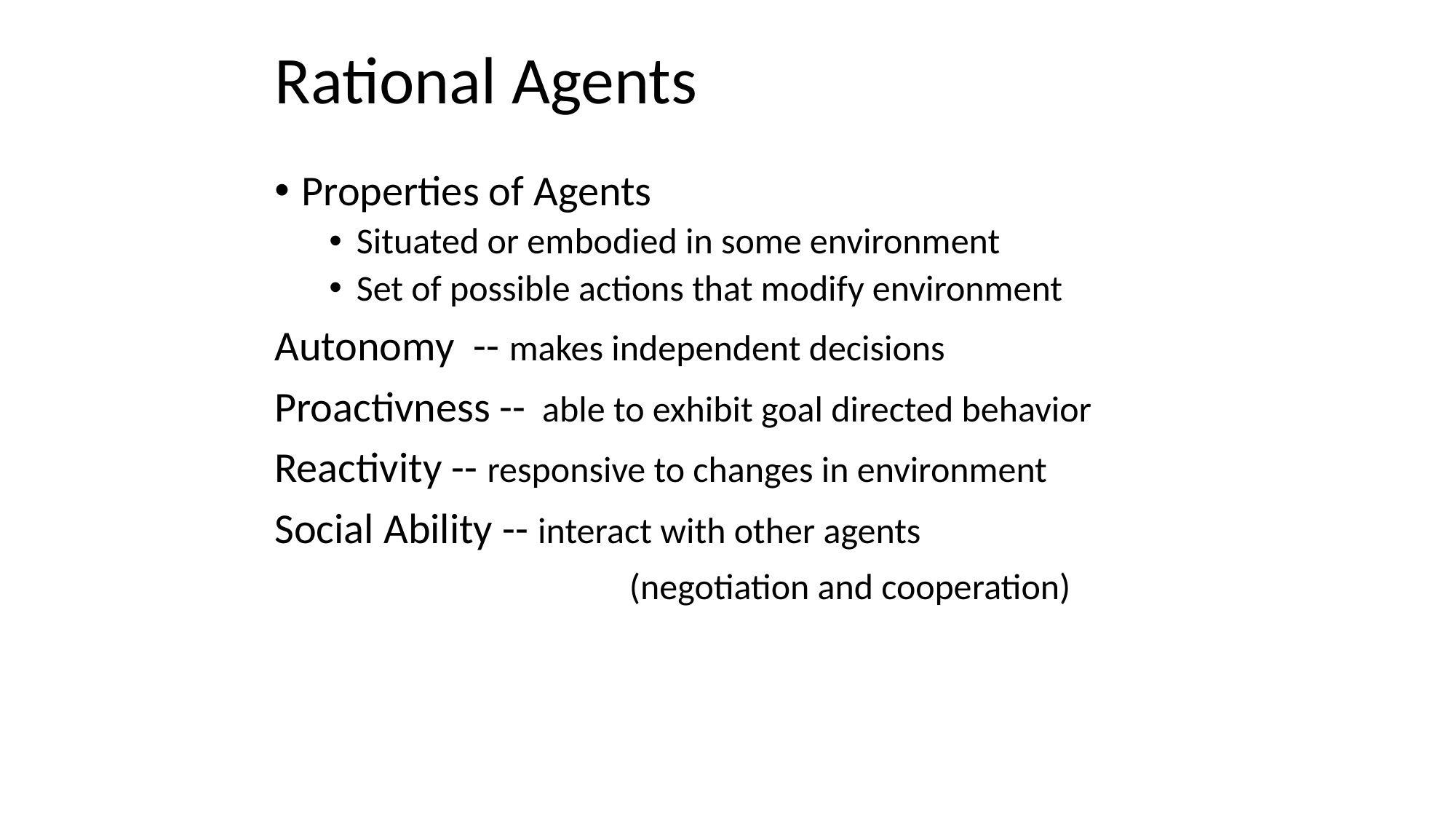

# Rational Agents
Properties of Agents
Situated or embodied in some environment
Set of possible actions that modify environment
Autonomy  -- makes independent decisions
Proactivness --  able to exhibit goal directed behavior
Reactivity -- responsive to changes in environment
Social Ability -- interact with other agents
				(negotiation and cooperation)